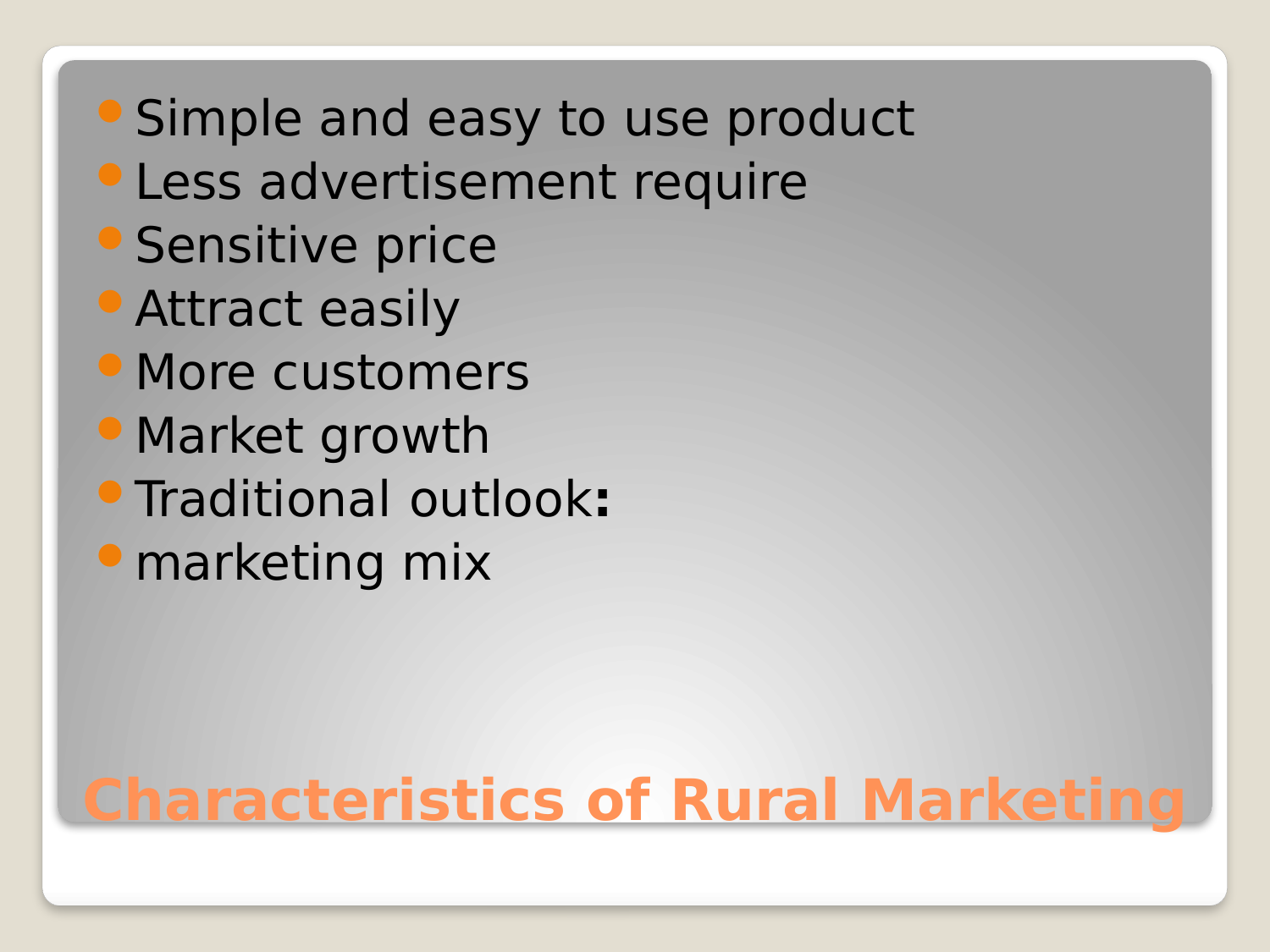

Simple and easy to use product
Less advertisement require
Sensitive price
Attract easily
More customers
Market growth
Traditional outlook:
marketing mix
# Characteristics of Rural Marketing